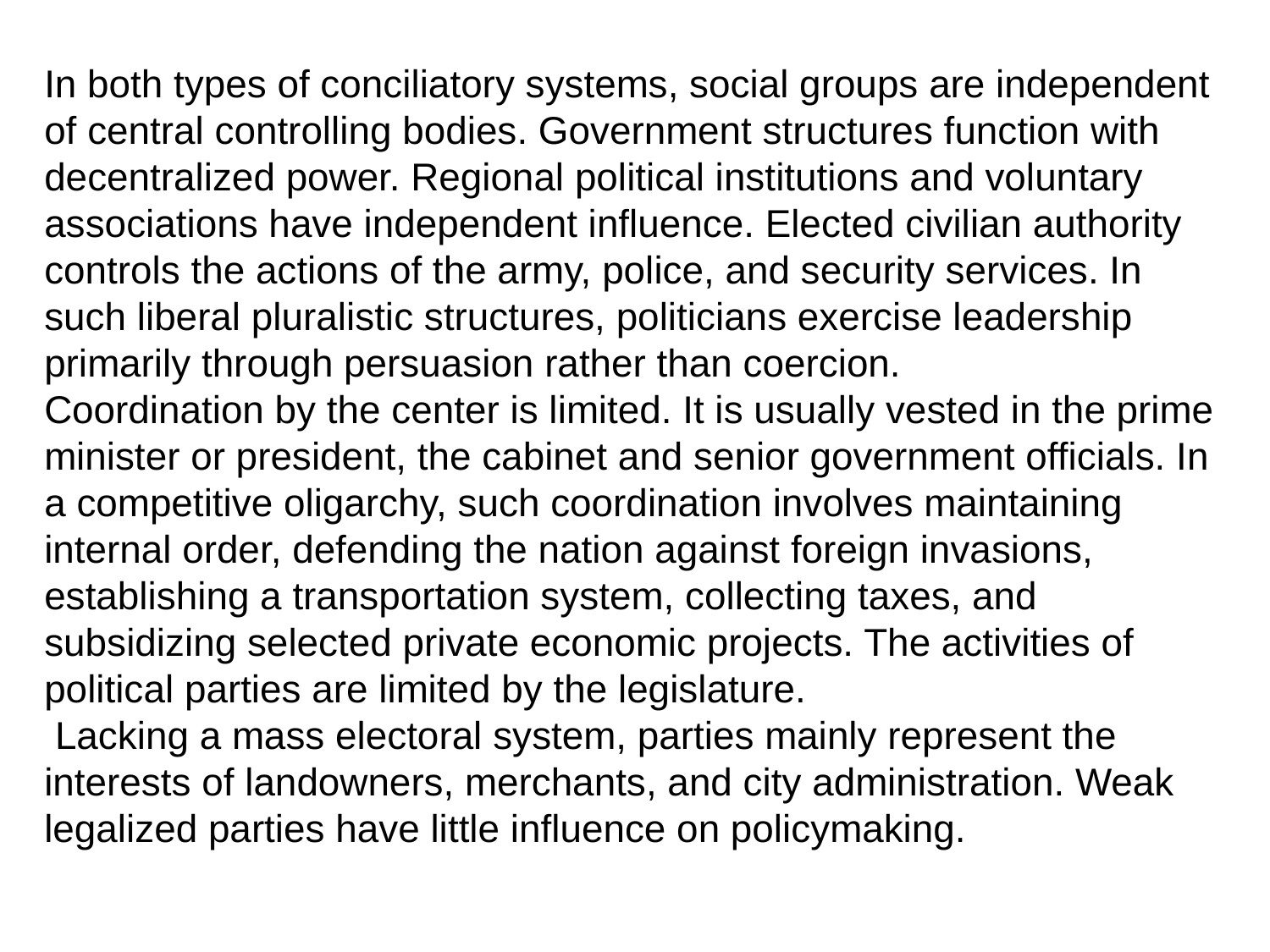

In both types of conciliatory systems, social groups are independent of central controlling bodies. Government structures function with decentralized power. Regional political institutions and voluntary associations have independent influence. Elected civilian authority controls the actions of the army, police, and security services. In such liberal pluralistic structures, politicians exercise leadership primarily through persuasion rather than coercion.
Coordination by the center is limited. It is usually vested in the prime minister or president, the cabinet and senior government officials. In a competitive oligarchy, such coordination involves maintaining internal order, defending the nation against foreign invasions, establishing a transportation system, collecting taxes, and subsidizing selected private economic projects. The activities of political parties are limited by the legislature.
 Lacking a mass electoral system, parties mainly represent the interests of landowners, merchants, and city administration. Weak legalized parties have little influence on policymaking.